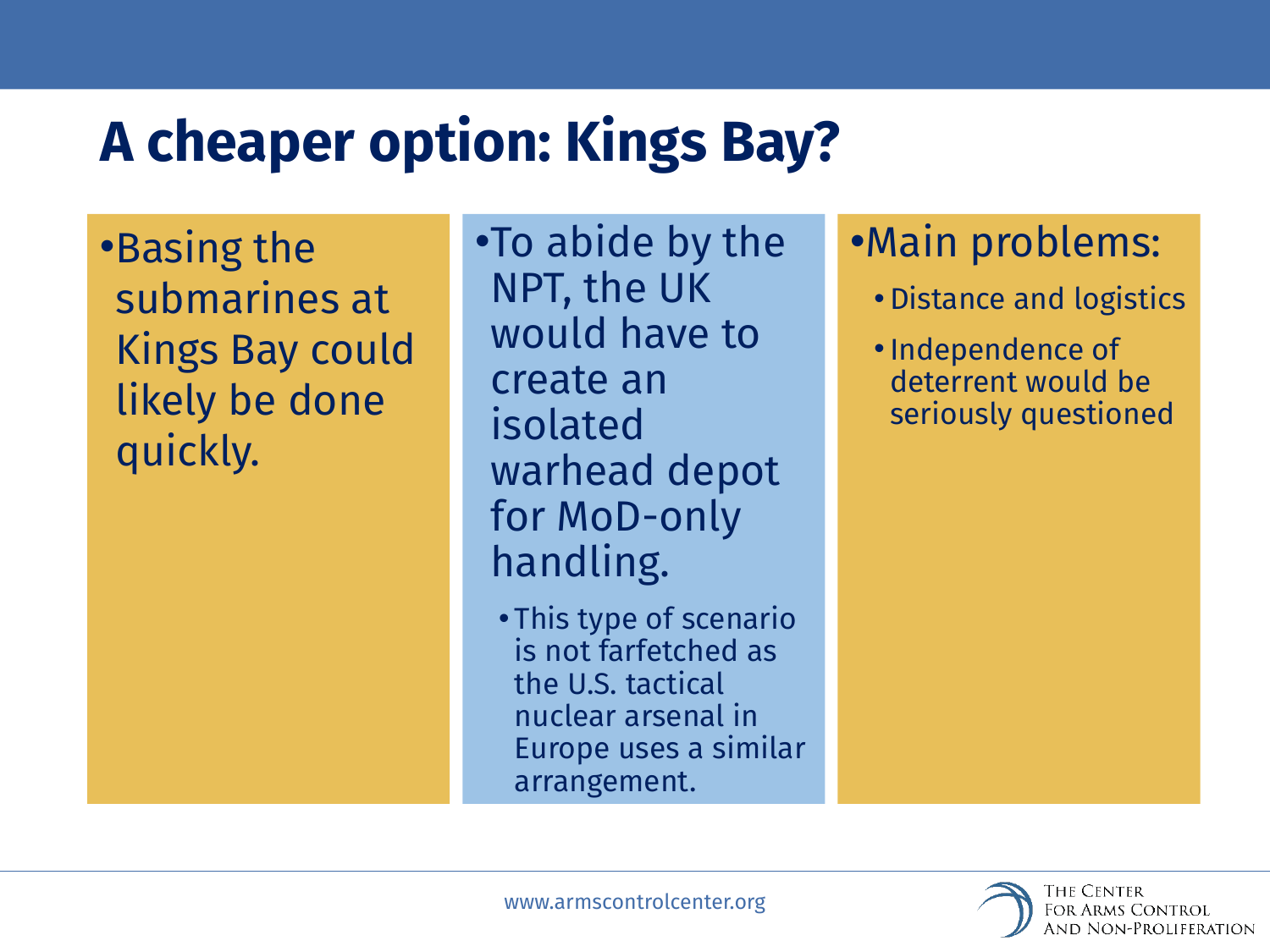

# A cheaper option: Kings Bay?
Basing the submarines at Kings Bay could likely be done quickly.

To abide by the NPT, the UK would have to create an isolated warhead depot for MoD-only handling.
This type of scenario is not farfetched as the U.S. tactical nuclear arsenal in Europe uses a similar arrangement.

Main problems:
Distance and logistics
Independence of deterrent would be seriously questioned

www.armscontrolcenter.org